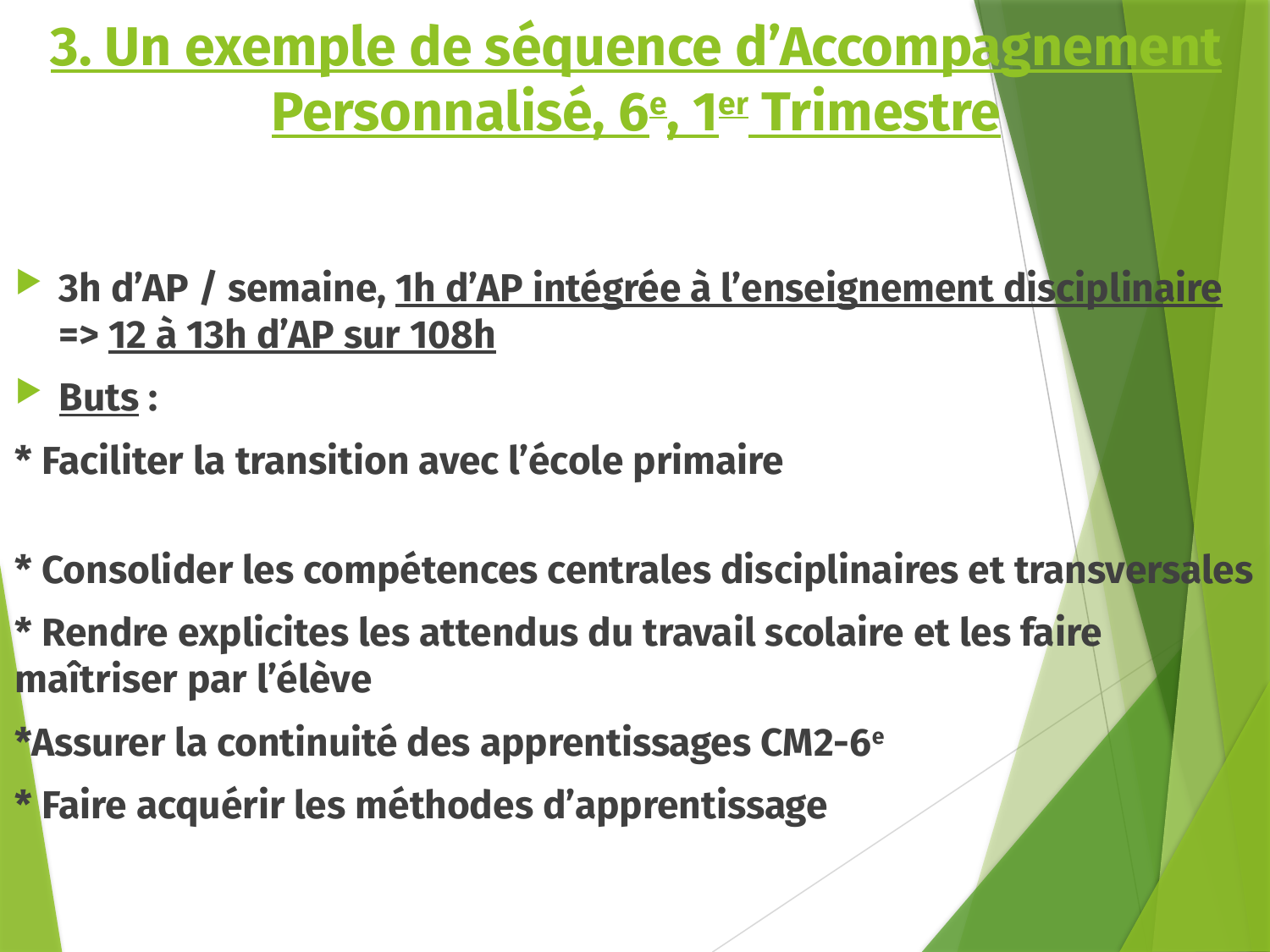

# 3. Un exemple de séquence d’Accompagnement Personnalisé, 6e, 1er Trimestre
3h d’AP / semaine, 1h d’AP intégrée à l’enseignement disciplinaire => 12 à 13h d’AP sur 108h
Buts :
* Faciliter la transition avec l’école primaire
* Consolider les compétences centrales disciplinaires et transversales
* Rendre explicites les attendus du travail scolaire et les faire maîtriser par l’élève
*Assurer la continuité des apprentissages CM2-6e
* Faire acquérir les méthodes d’apprentissage